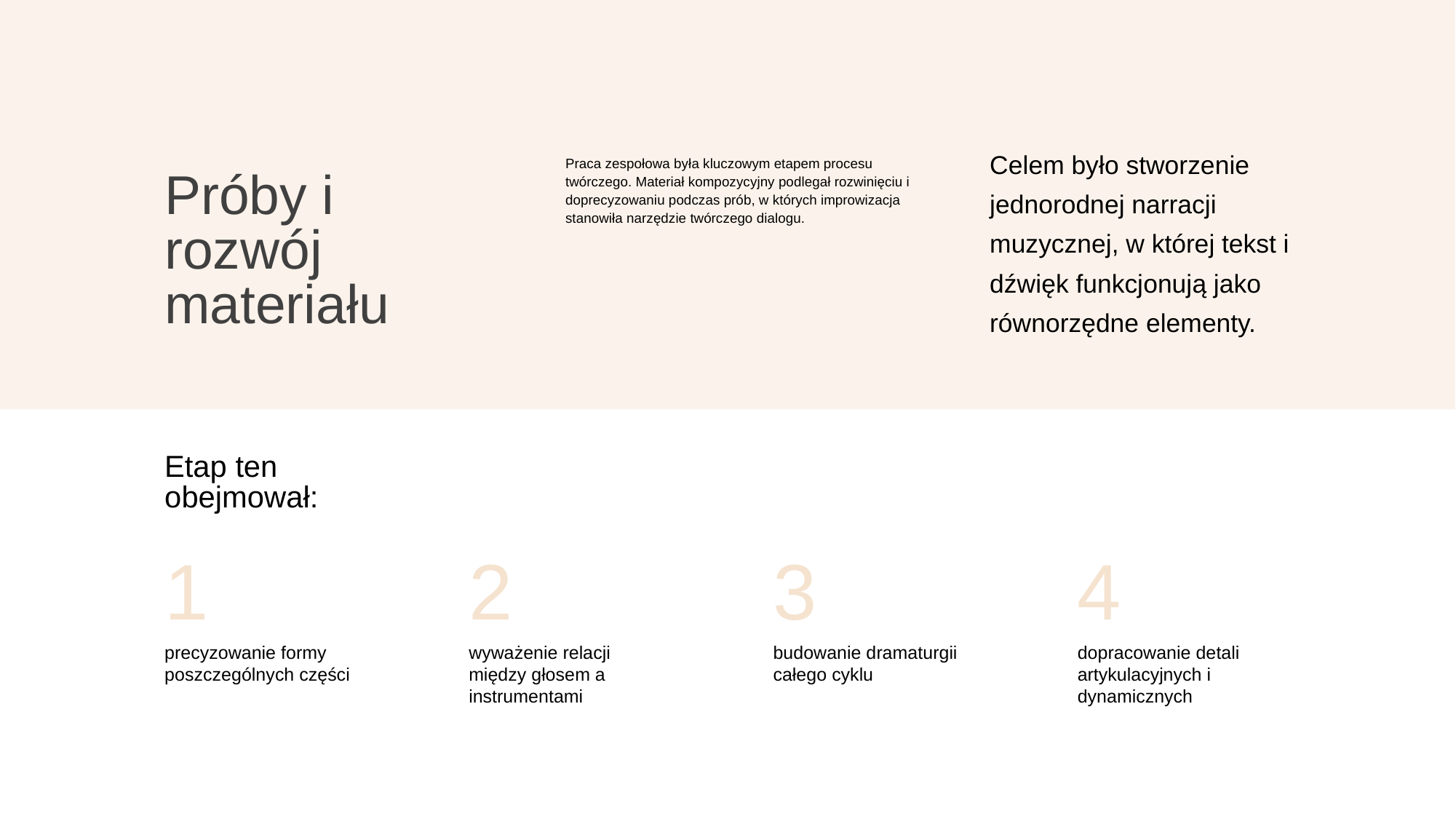

Celem było stworzenie jednorodnej narracji muzycznej, w której tekst i dźwięk funkcjonują jako równorzędne elementy.
Praca zespołowa była kluczowym etapem procesu twórczego. Materiał kompozycyjny podlegał rozwinięciu i doprecyzowaniu podczas prób, w których improwizacja stanowiła narzędzie twórczego dialogu.
Próby i rozwój
materiału
Etap ten obejmował:
1
2
3
4
precyzowanie formy poszczególnych części
wyważenie relacji między głosem a instrumentami
budowanie dramaturgii całego cyklu
dopracowanie detali artykulacyjnych i dynamicznych